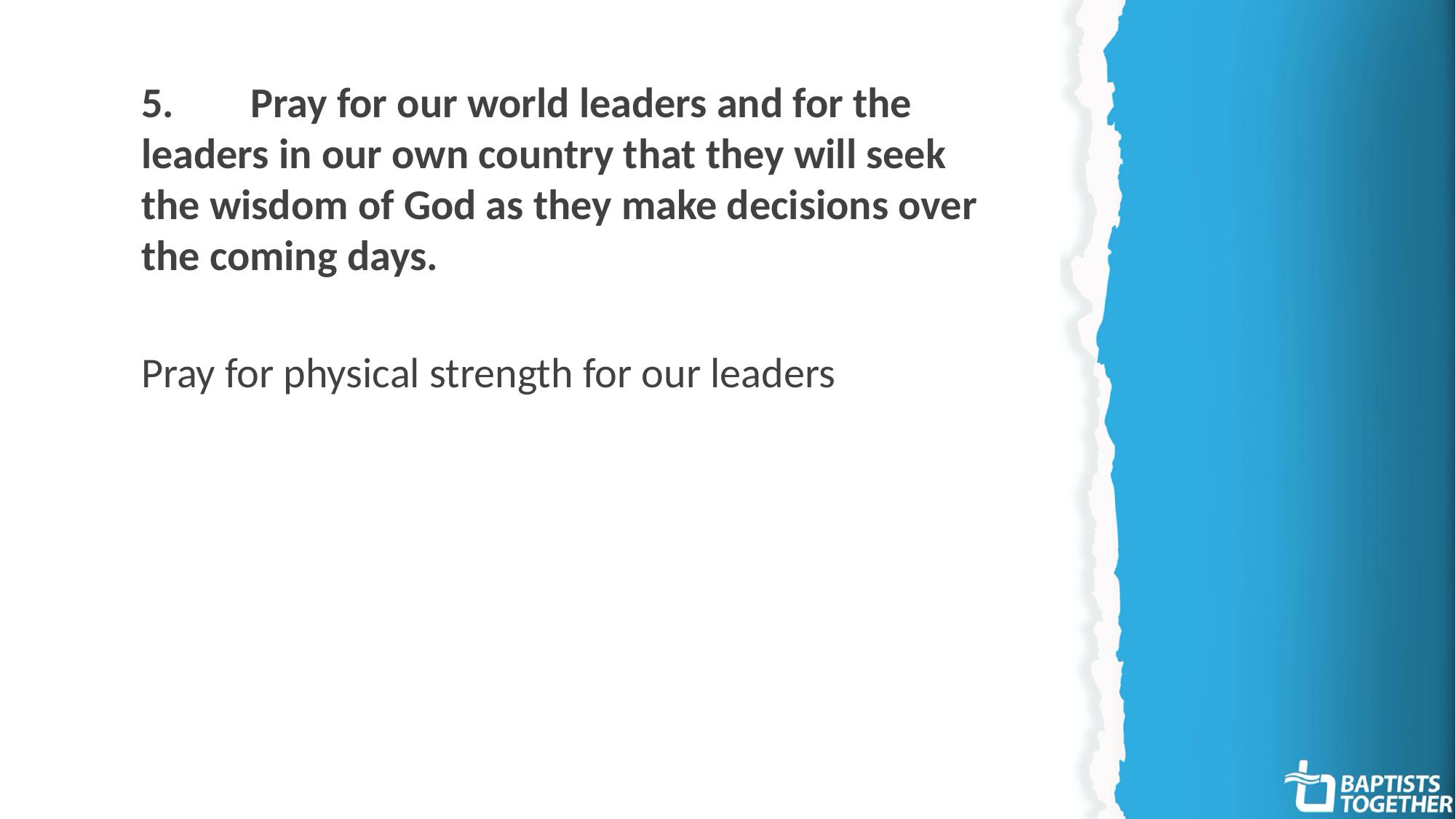

5.	Pray for our world leaders and for the leaders in our own country that they will seek the wisdom of God as they make decisions over the coming days.

Pray for physical strength for our leaders